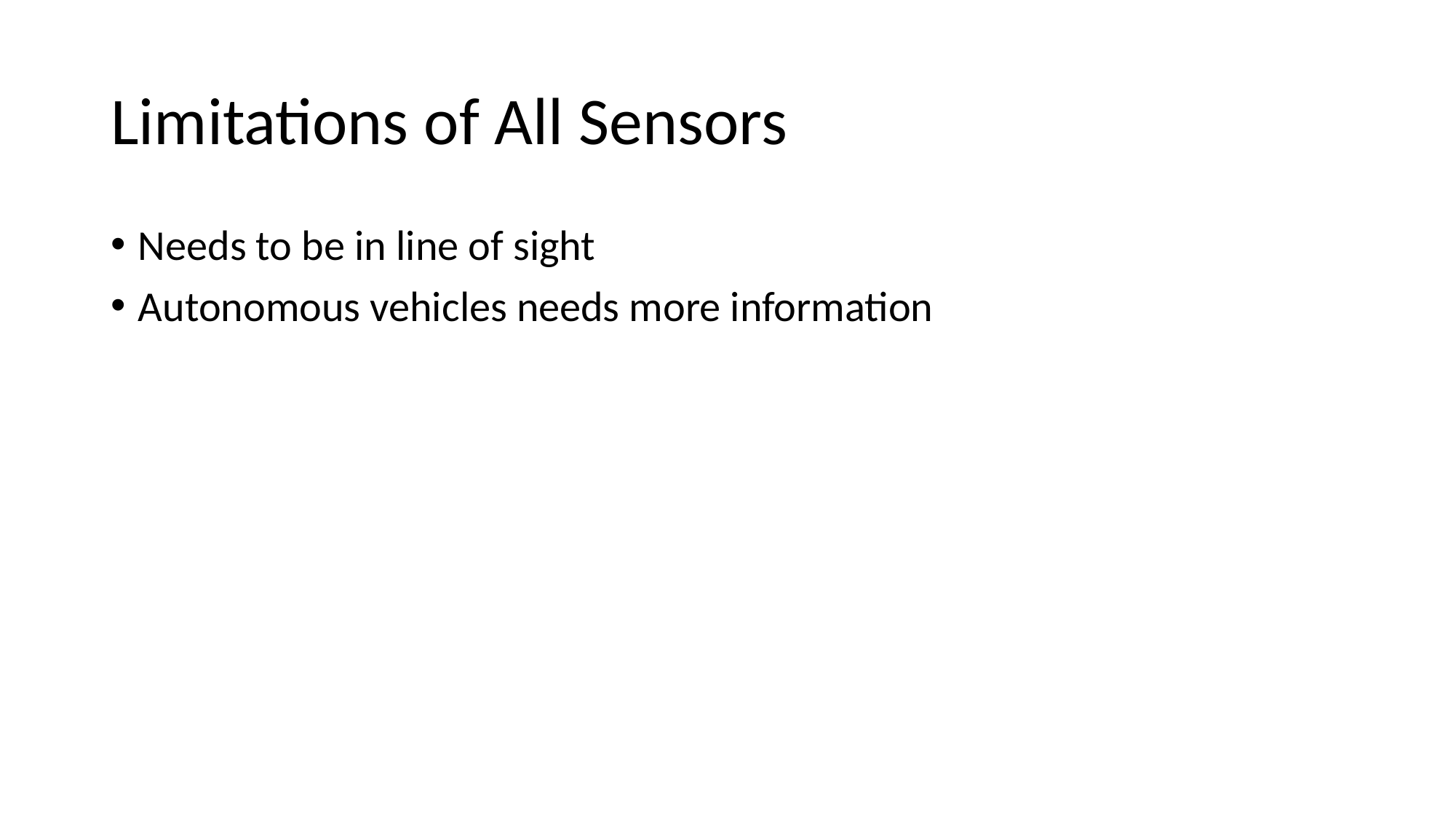

# Limitations of All Sensors
Needs to be in line of sight
Autonomous vehicles needs more information